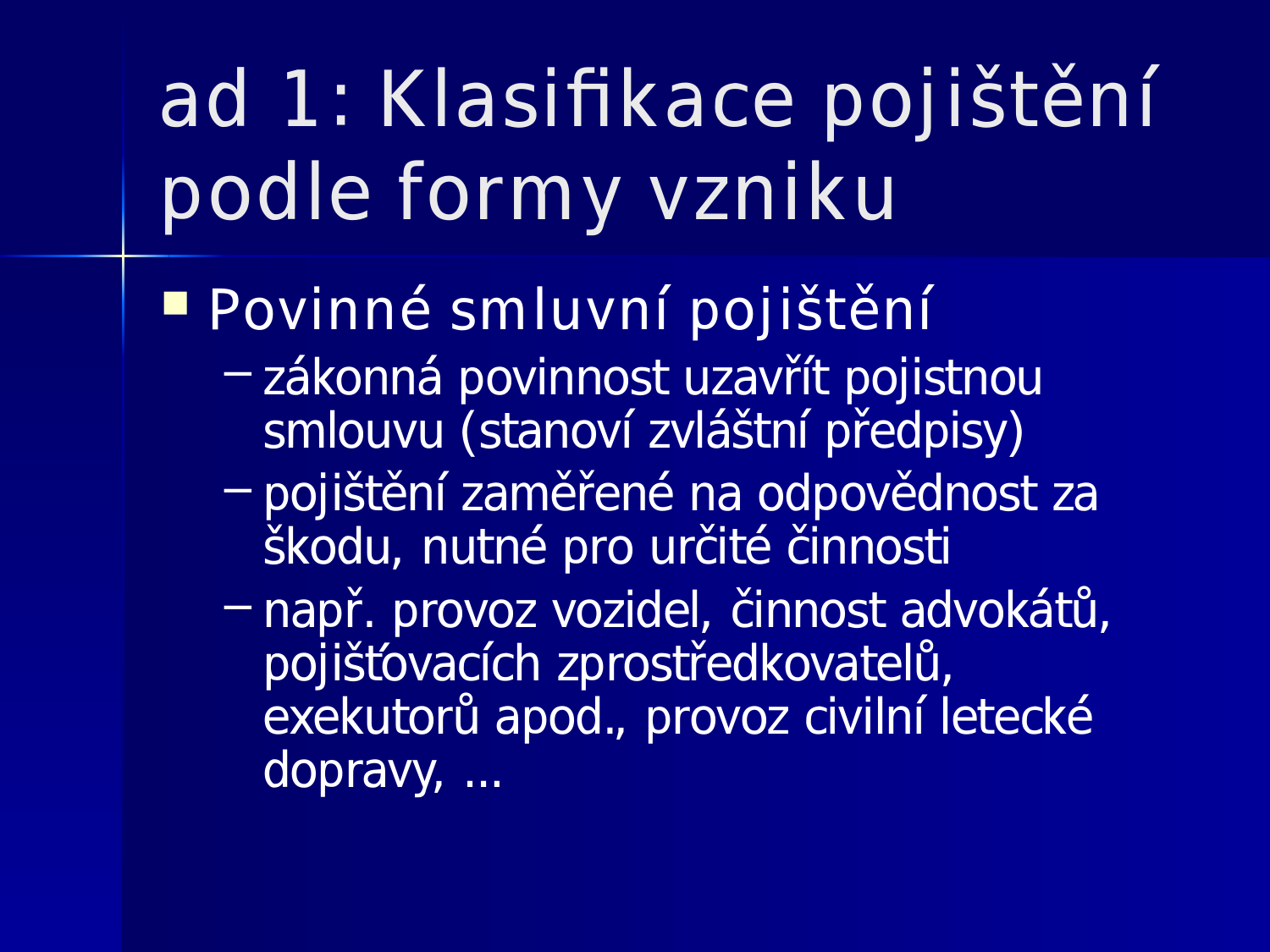

# ad 1: Klasifikace pojištění podle formy vzniku
Povinné smluvní pojištění
zákonná povinnost uzavřít pojistnou smlouvu (stanoví zvláštní předpisy)
pojištění zaměřené na odpovědnost za škodu, nutné pro určité činnosti
např. provoz vozidel, činnost advokátů, pojišťovacích zprostředkovatelů, exekutorů apod., provoz civilní letecké dopravy, …